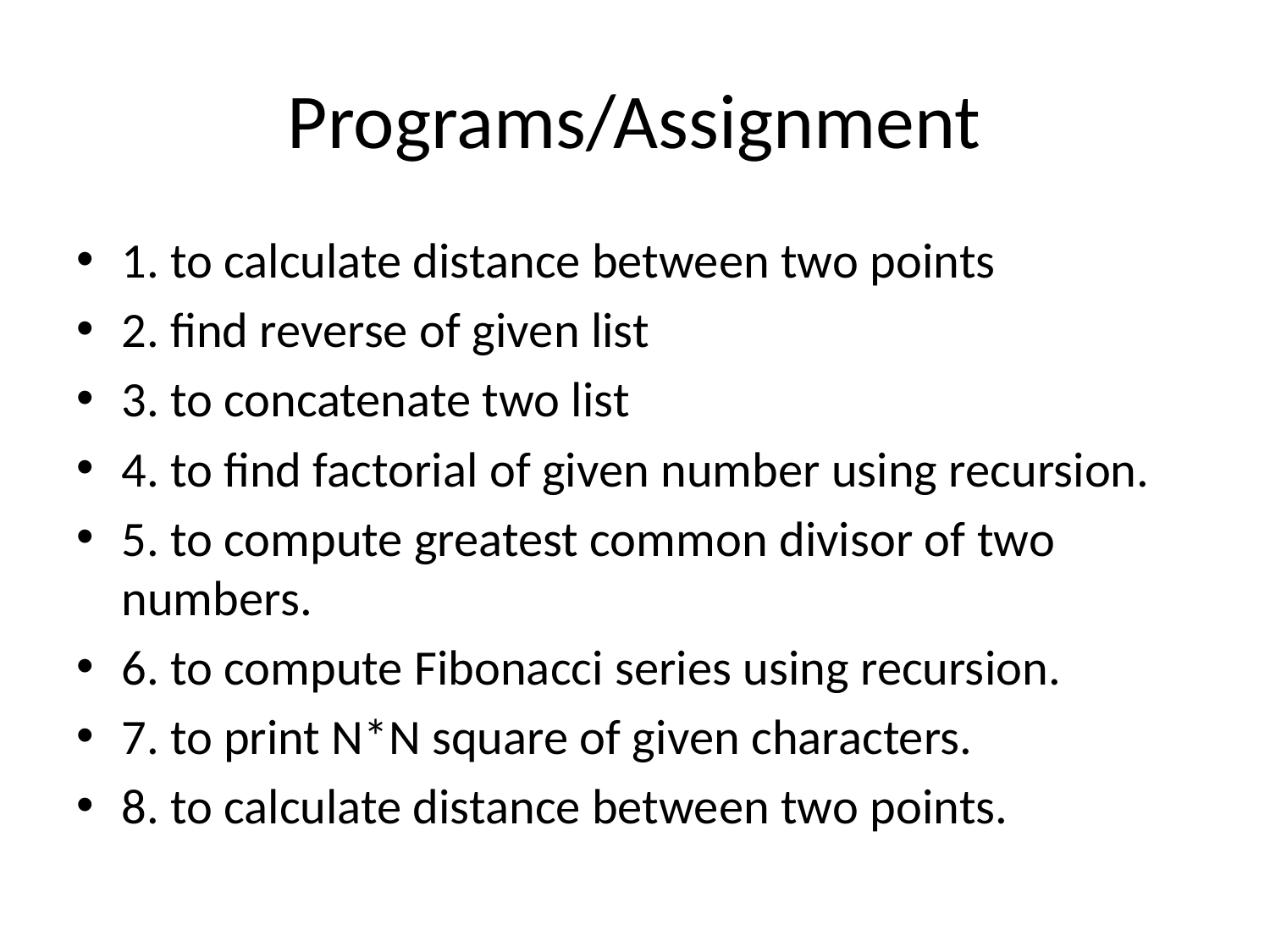

# Programs/Assignment
1. to calculate distance between two points
2. find reverse of given list
3. to concatenate two list
4. to find factorial of given number using recursion.
5. to compute greatest common divisor of two numbers.
6. to compute Fibonacci series using recursion.
7. to print N*N square of given characters.
8. to calculate distance between two points.